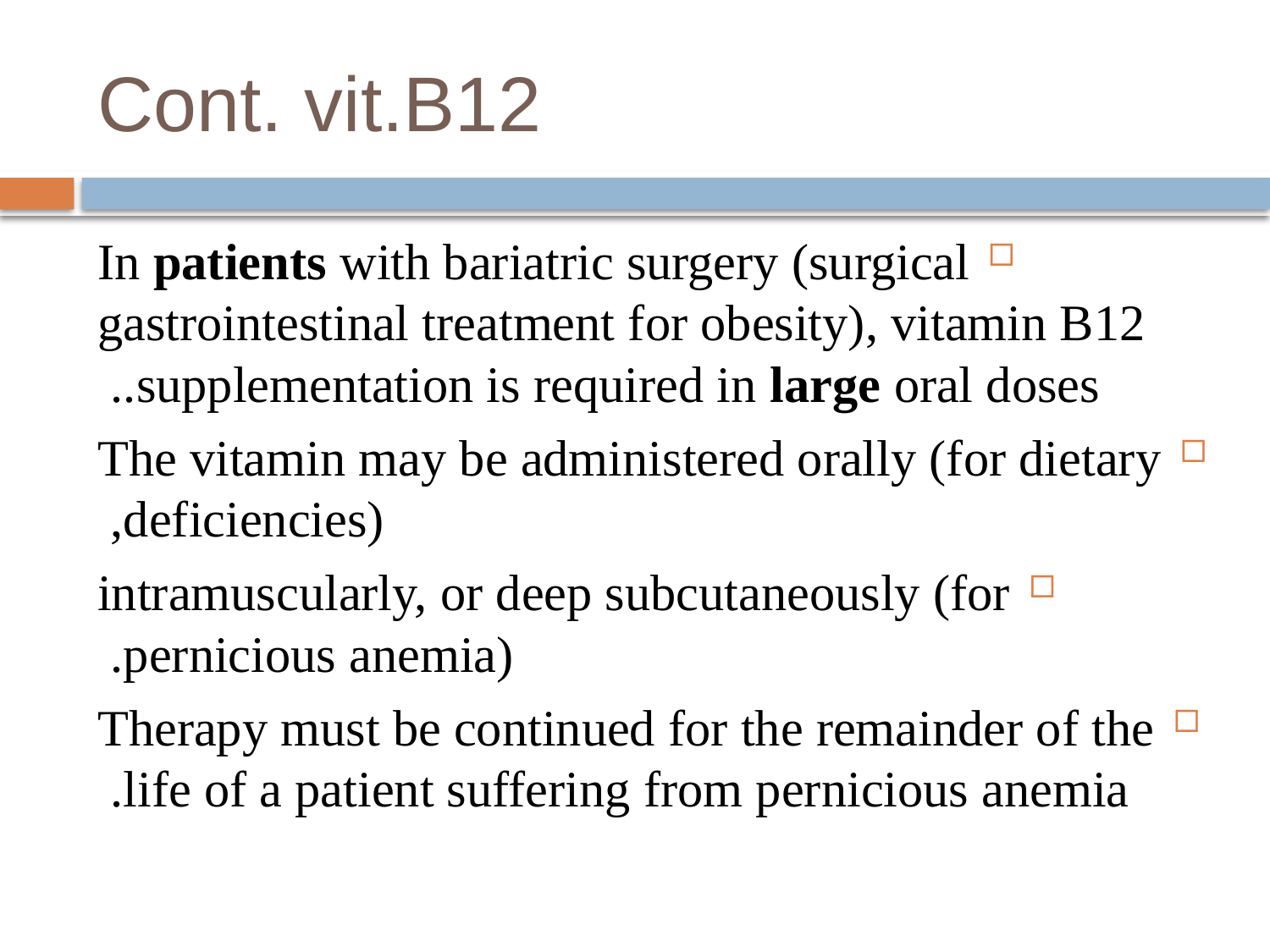

# Cont. vit.B12
In patients with bariatric surgery (surgical gastrointestinal treatment for obesity), vitamin B12 supplementation is required in large oral doses..
The vitamin may be administered orally (for dietary deficiencies),
intramuscularly, or deep subcutaneously (for pernicious anemia).
Therapy must be continued for the remainder of the life of a patient suffering from pernicious anemia.